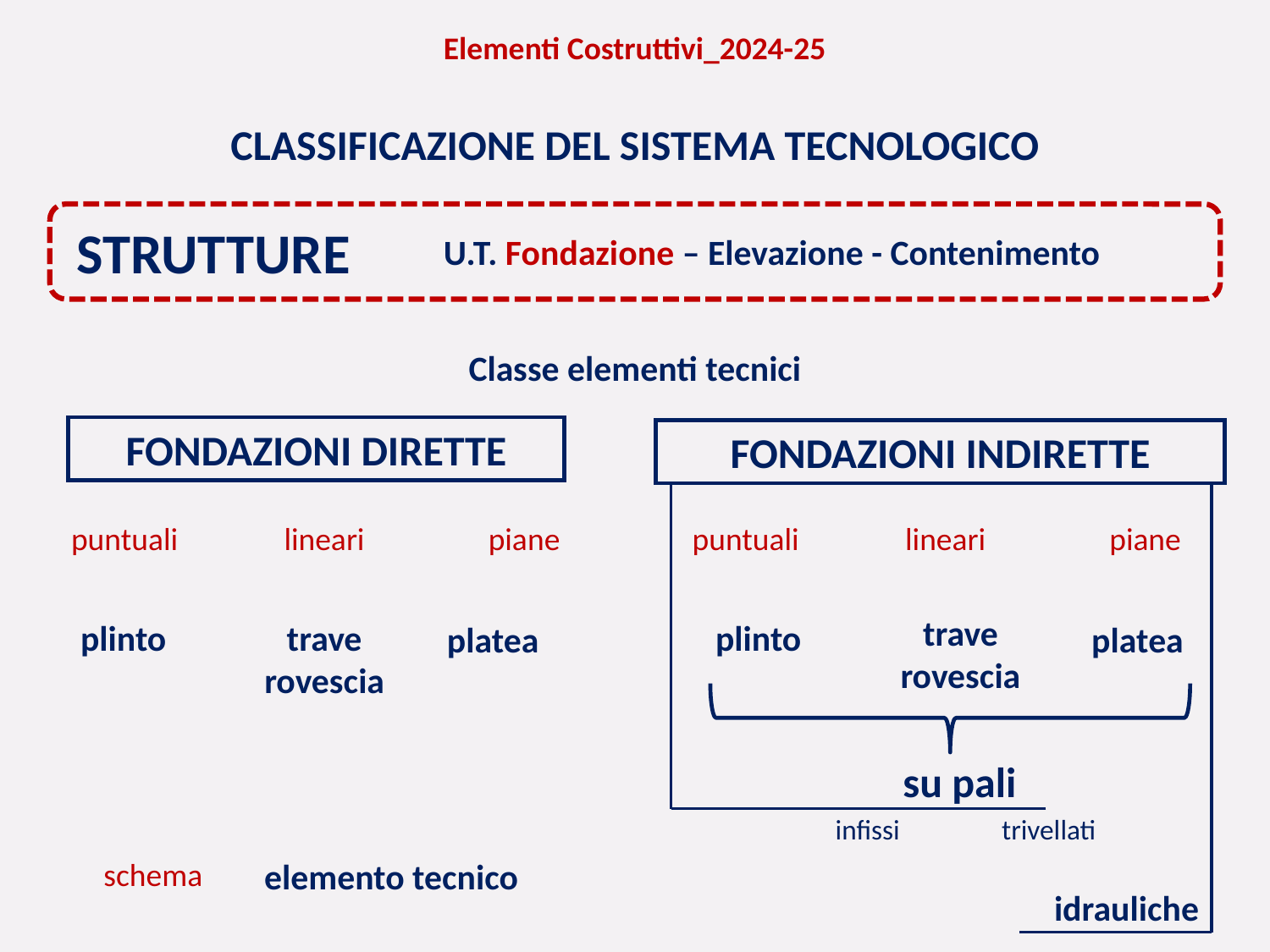

Elementi Costruttivi_2024-25
CLASSIFICAZIONE DEL SISTEMA TECNOLOGICO

STRUTTURE
U.T. Fondazione – Elevazione - Contenimento
Classe elementi tecnici
FONDAZIONI DIRETTE
FONDAZIONI INDIRETTE
puntuali
lineari
piane

puntuali
lineari
piane
plinto
platea
su pali
plinto
trave rovescia
platea
trave rovescia
infissi
trivellati
schema
elemento tecnico
idrauliche